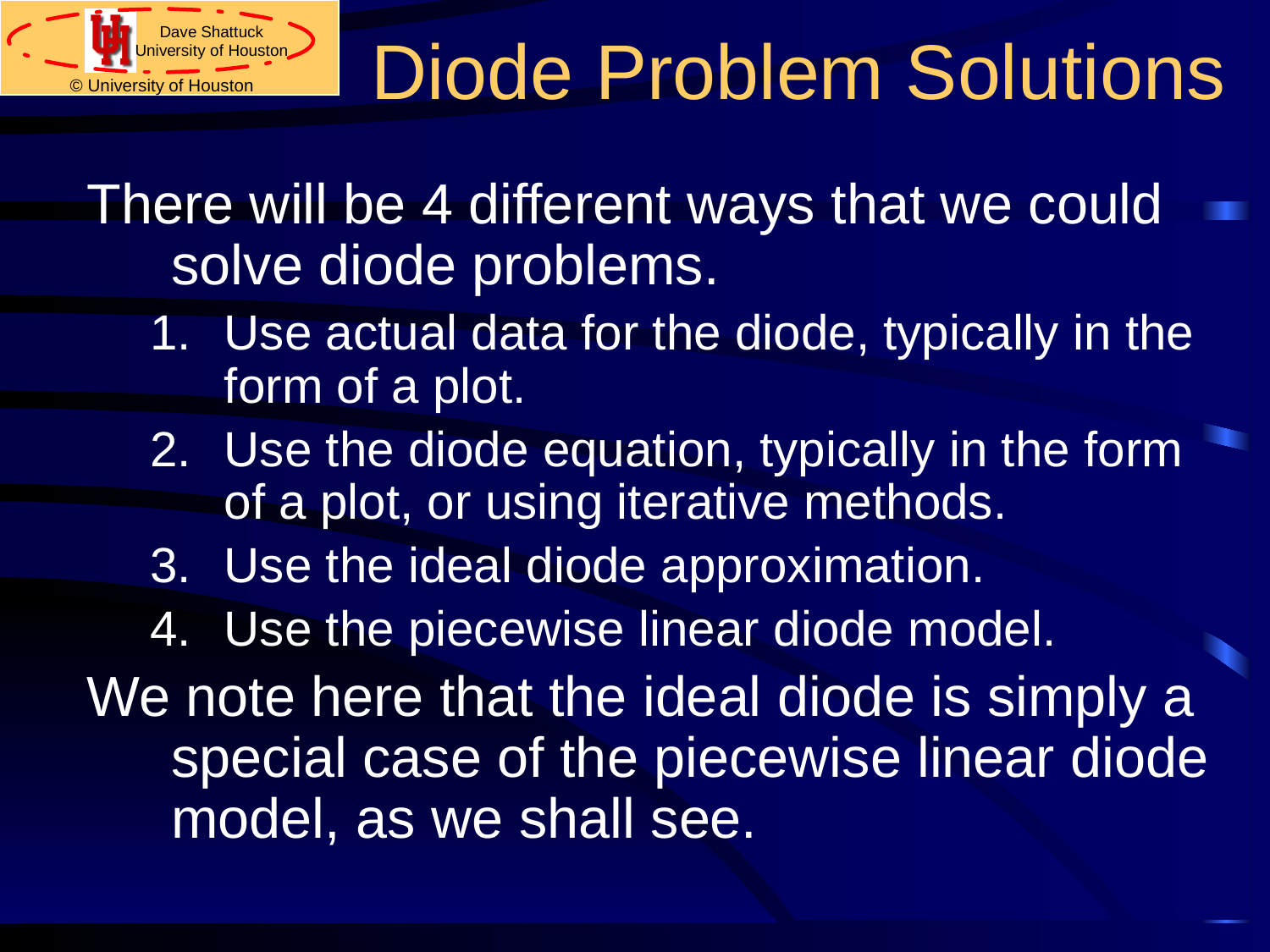

# Diode Problem Solutions
There will be 4 different ways that we could solve diode problems.
Use actual data for the diode, typically in the form of a plot.
Use the diode equation, typically in the form of a plot, or using iterative methods.
Use the ideal diode approximation.
Use the piecewise linear diode model.
We note here that the ideal diode is simply a special case of the piecewise linear diode model, as we shall see.